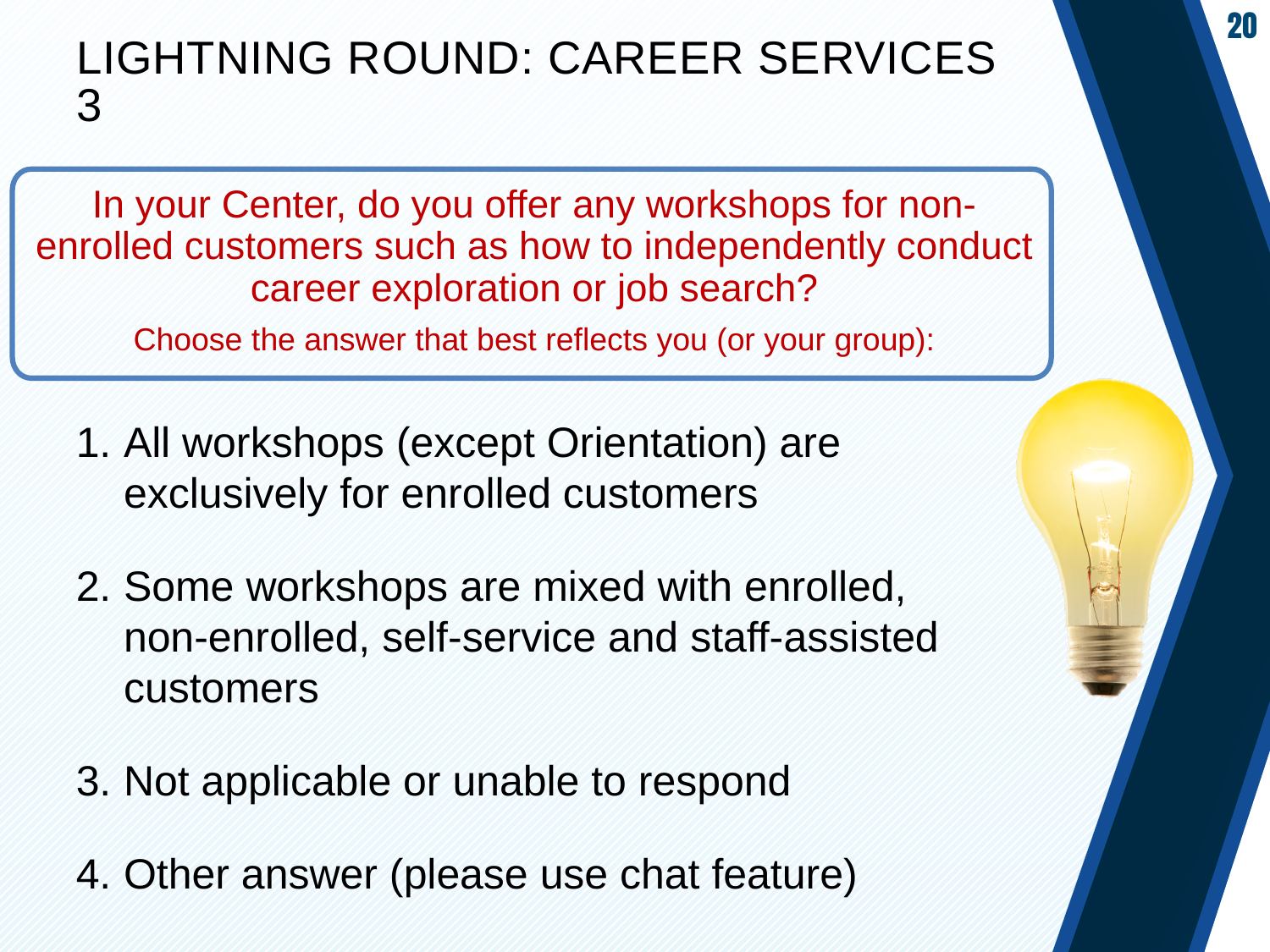

# Lightning Round: Career Services 3
In your Center, do you offer any workshops for non-enrolled customers such as how to independently conduct career exploration or job search?
Choose the answer that best reflects you (or your group):
All workshops (except Orientation) are exclusively for enrolled customers
Some workshops are mixed with enrolled, non-enrolled, self-service and staff-assisted customers
Not applicable or unable to respond
Other answer (please use chat feature)